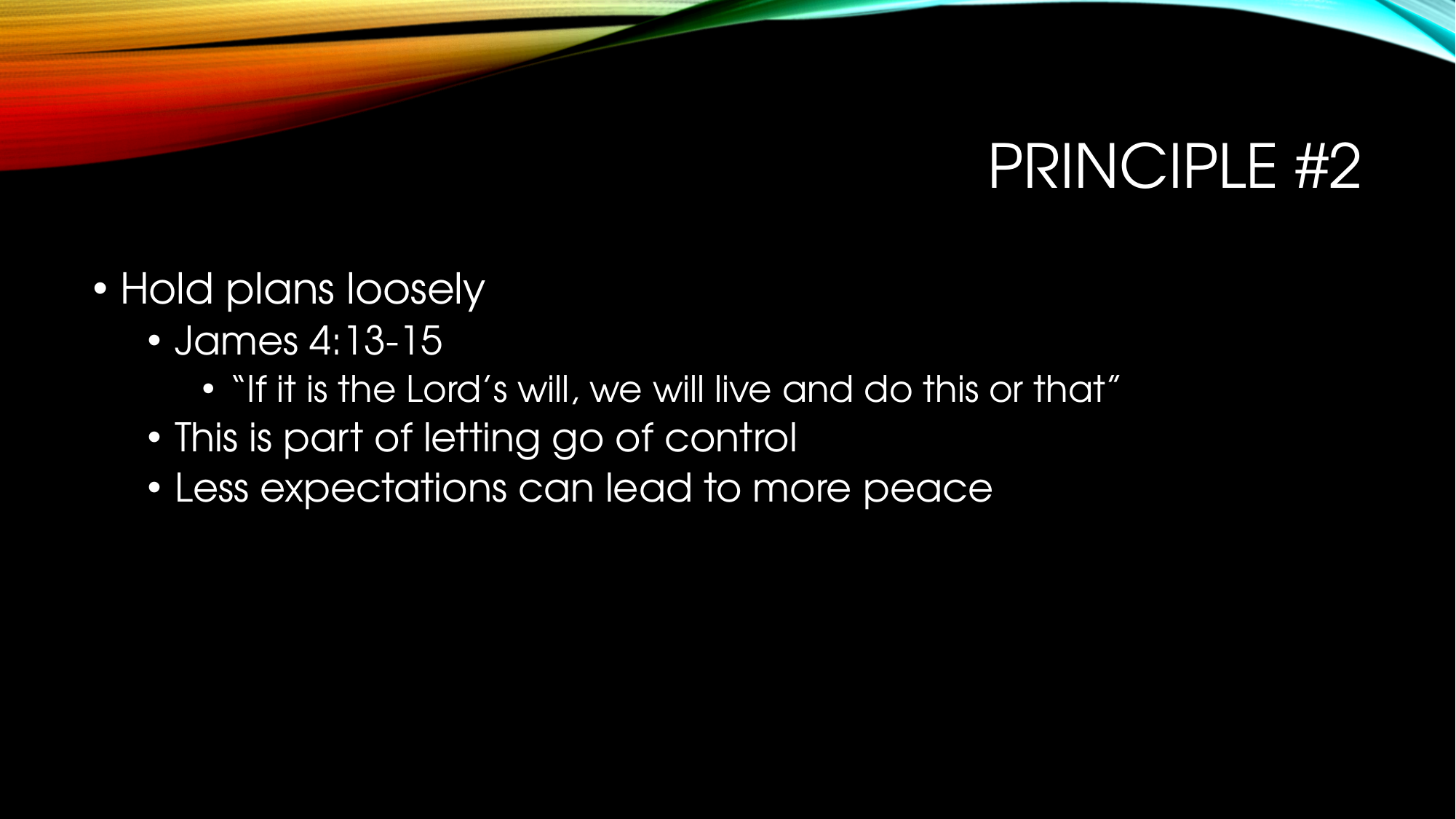

# Principle #2
Hold plans loosely
James 4:13-15
“If it is the Lord’s will, we will live and do this or that”
This is part of letting go of control
Less expectations can lead to more peace